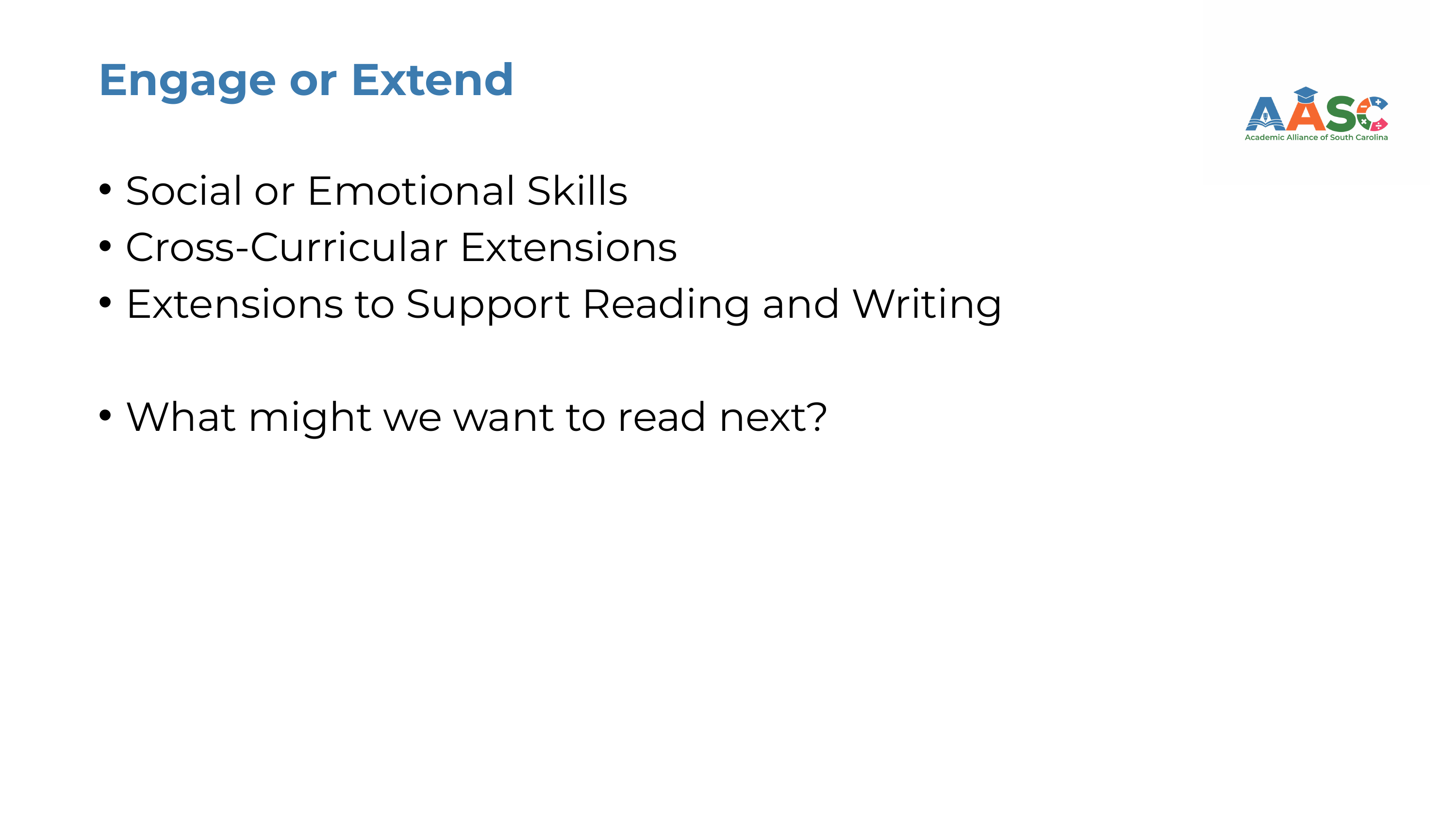

# Engage or Extend
Social or Emotional Skills
Cross-Curricular Extensions
Extensions to Support Reading and Writing

What might we want to read next?